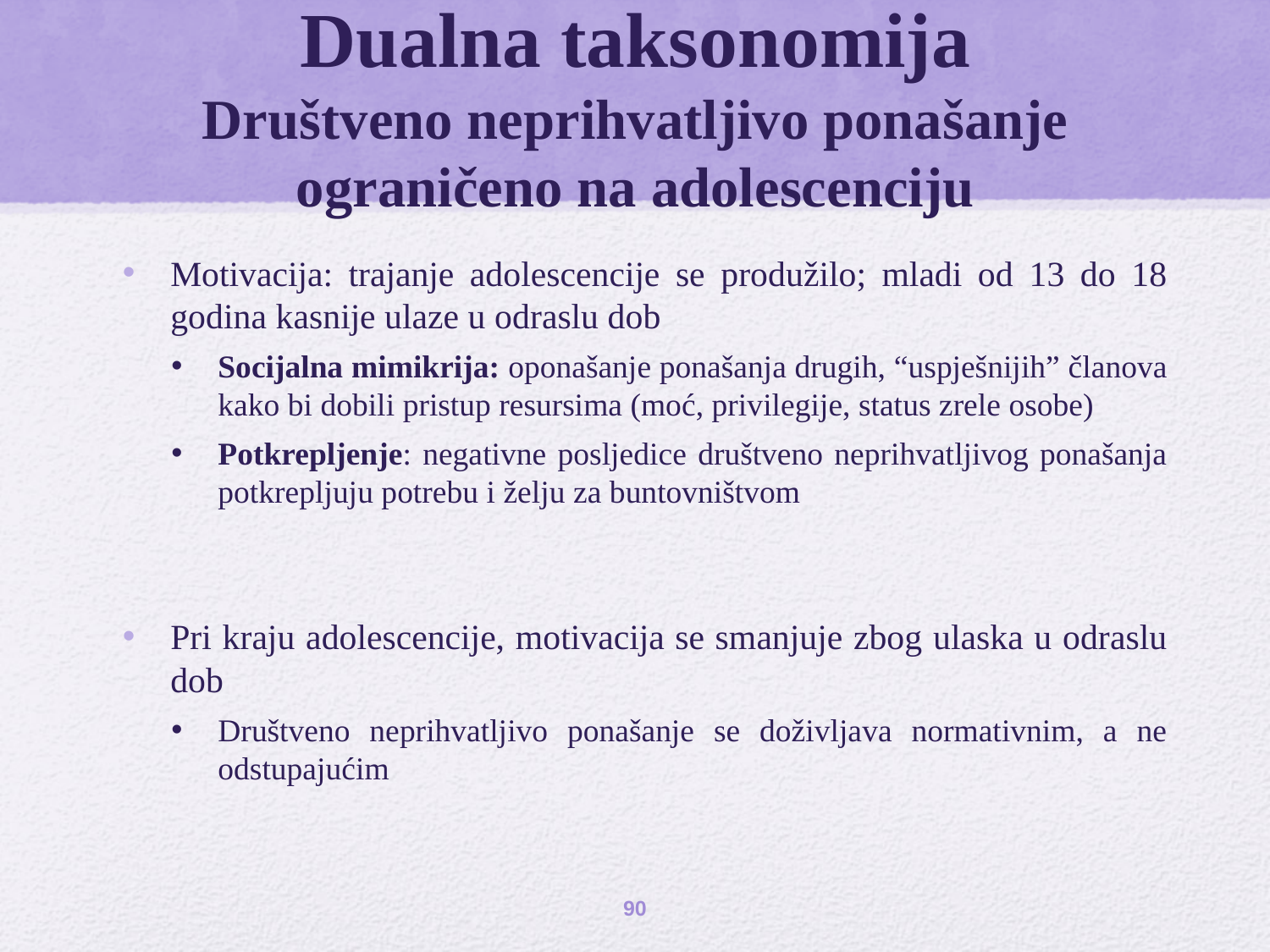

# Dualna taksonomija Društveno neprihvatljivo ponašanje ograničeno na adolescenciju
Motivacija: trajanje adolescencije se produžilo; mladi od 13 do 18 godina kasnije ulaze u odraslu dob
Socijalna mimikrija: oponašanje ponašanja drugih, “uspješnijih” članova kako bi dobili pristup resursima (moć, privilegije, status zrele osobe)
Potkrepljenje: negativne posljedice društveno neprihvatljivog ponašanja potkrepljuju potrebu i želju za buntovništvom

Pri kraju adolescencije, motivacija se smanjuje zbog ulaska u odraslu dob
Društveno neprihvatljivo ponašanje se doživljava normativnim, a ne odstupajućim
90